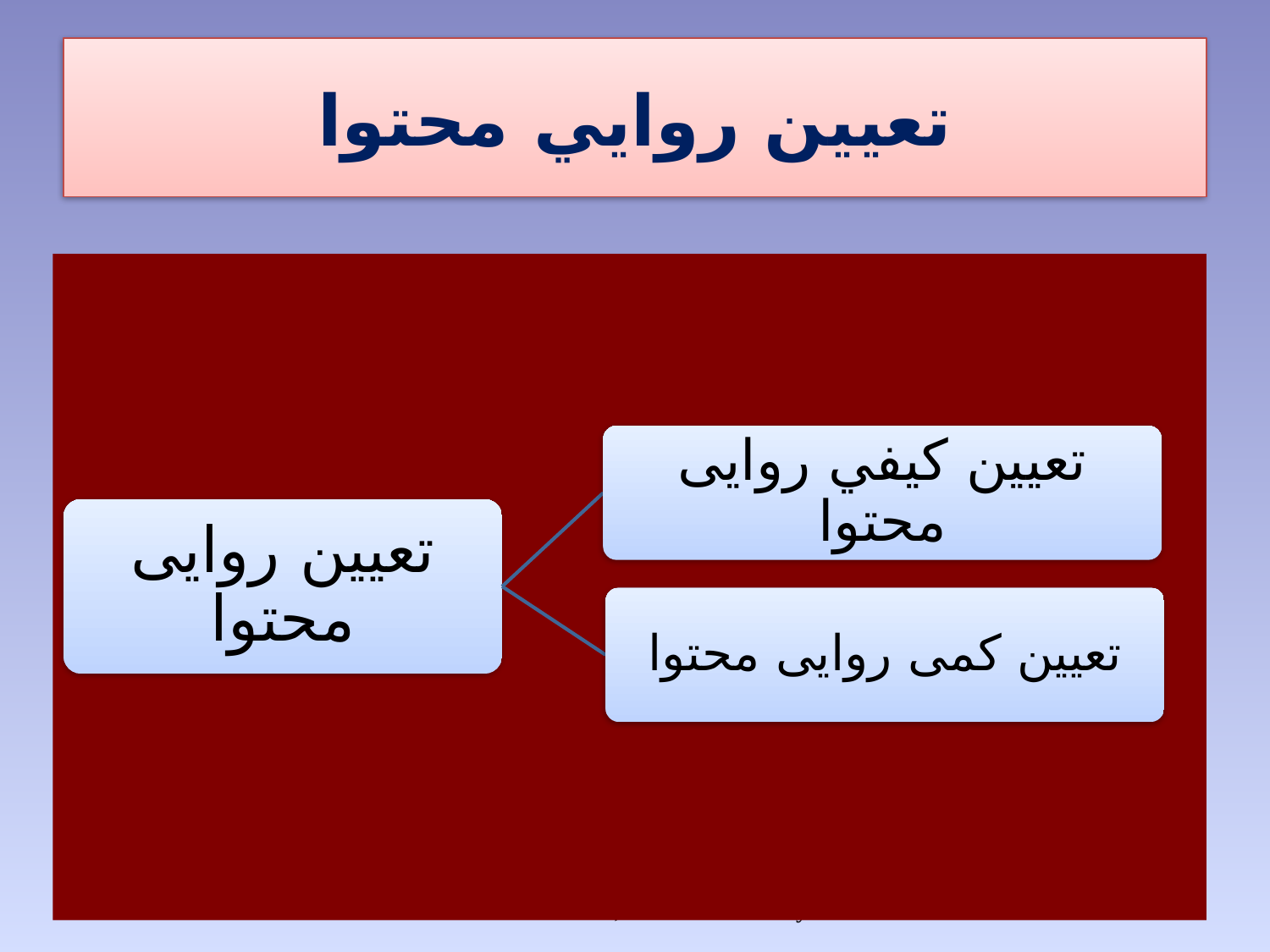

# تعيين روایي محتوا

تعيين روایی محتوا

تعيين کيفي روایی محتوا

تعيين کمی روایی محتوا
4/17/2014
M  Heravi-PhD, Shahed University
4